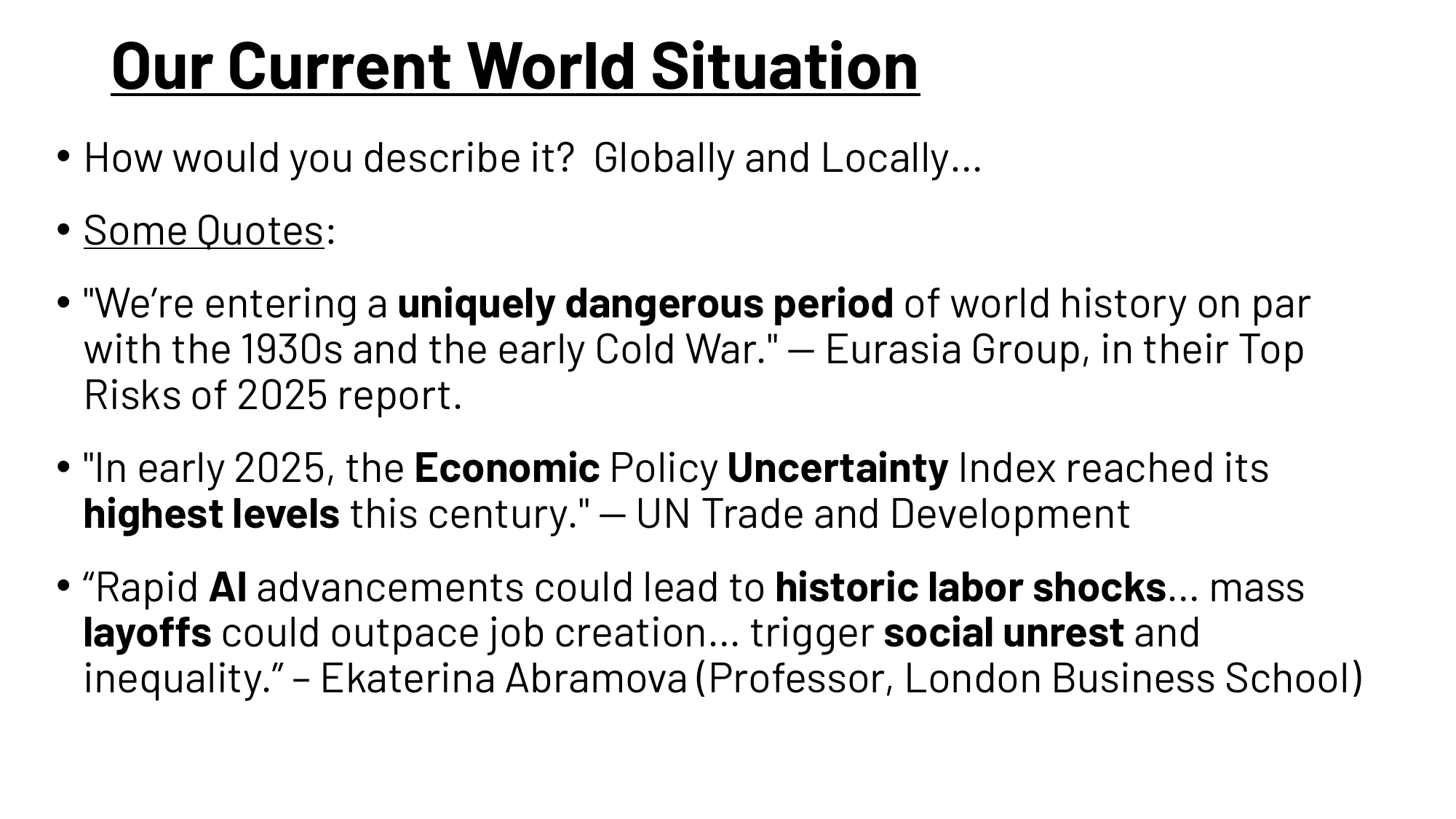

# Our Current World Situation
How would you describe it?  Globally and Locally…
Some Quotes:
"We’re entering a uniquely dangerous period of world history on par with the 1930s and the early Cold War." — Eurasia Group, in their Top Risks of 2025 report.
"In early 2025, the Economic Policy Uncertainty Index reached its highest levels this century." — UN Trade and Development
“Rapid AI advancements could lead to historic labor shocks… mass layoffs could outpace job creation… trigger social unrest and inequality.” – Ekaterina Abramova (Professor, London Business School)